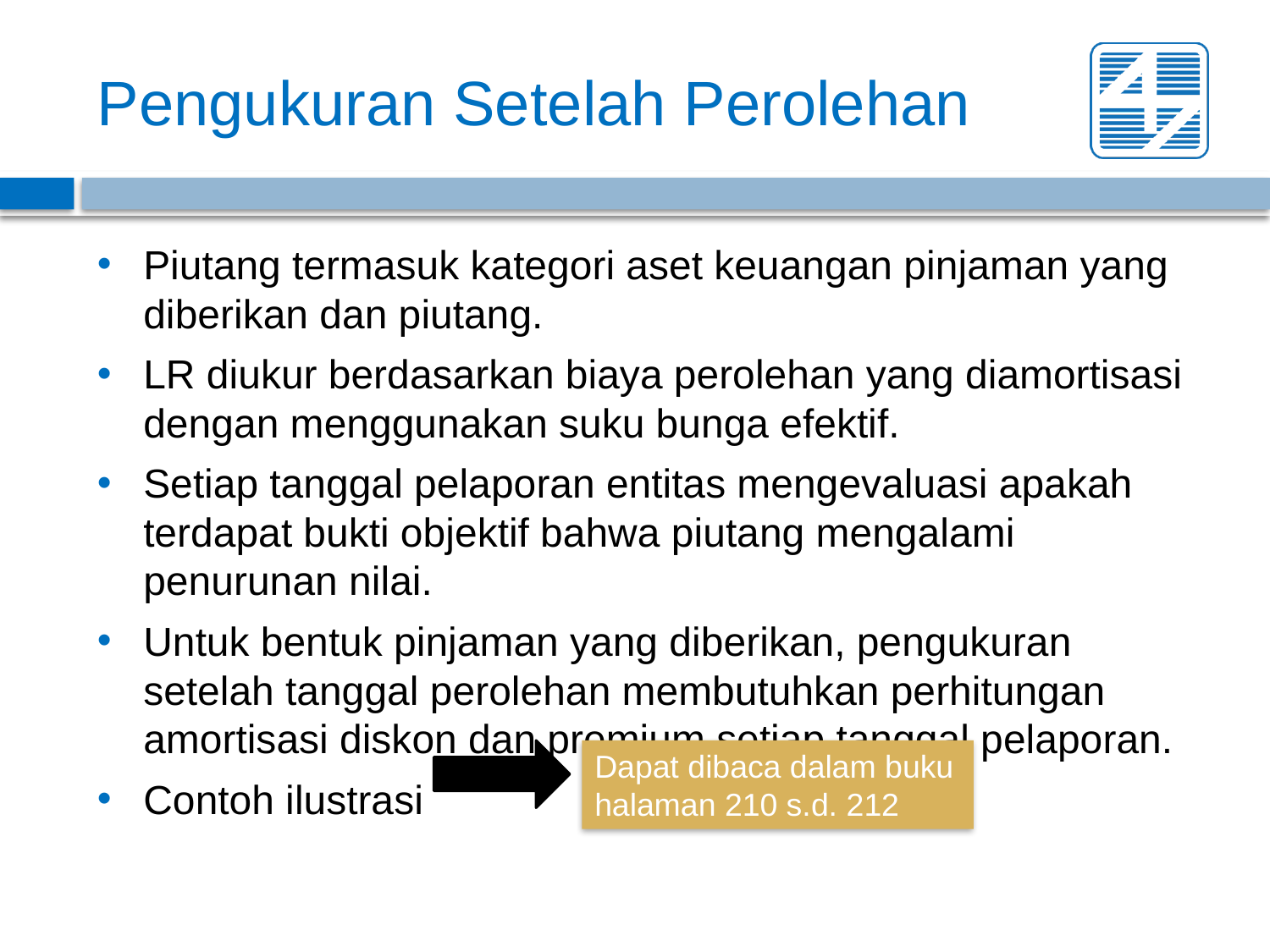

# Pengukuran Setelah Perolehan
Piutang termasuk kategori aset keuangan pinjaman yang diberikan dan piutang.
LR diukur berdasarkan biaya perolehan yang diamortisasi dengan menggunakan suku bunga efektif.
Setiap tanggal pelaporan entitas mengevaluasi apakah terdapat bukti objektif bahwa piutang mengalami penurunan nilai.
Untuk bentuk pinjaman yang diberikan, pengukuran setelah tanggal perolehan membutuhkan perhitungan amortisasi diskon dan premium setiap tanggal pelaporan.
Contoh ilustrasi

Dapat dibaca dalam buku halaman 210 s.d. 212